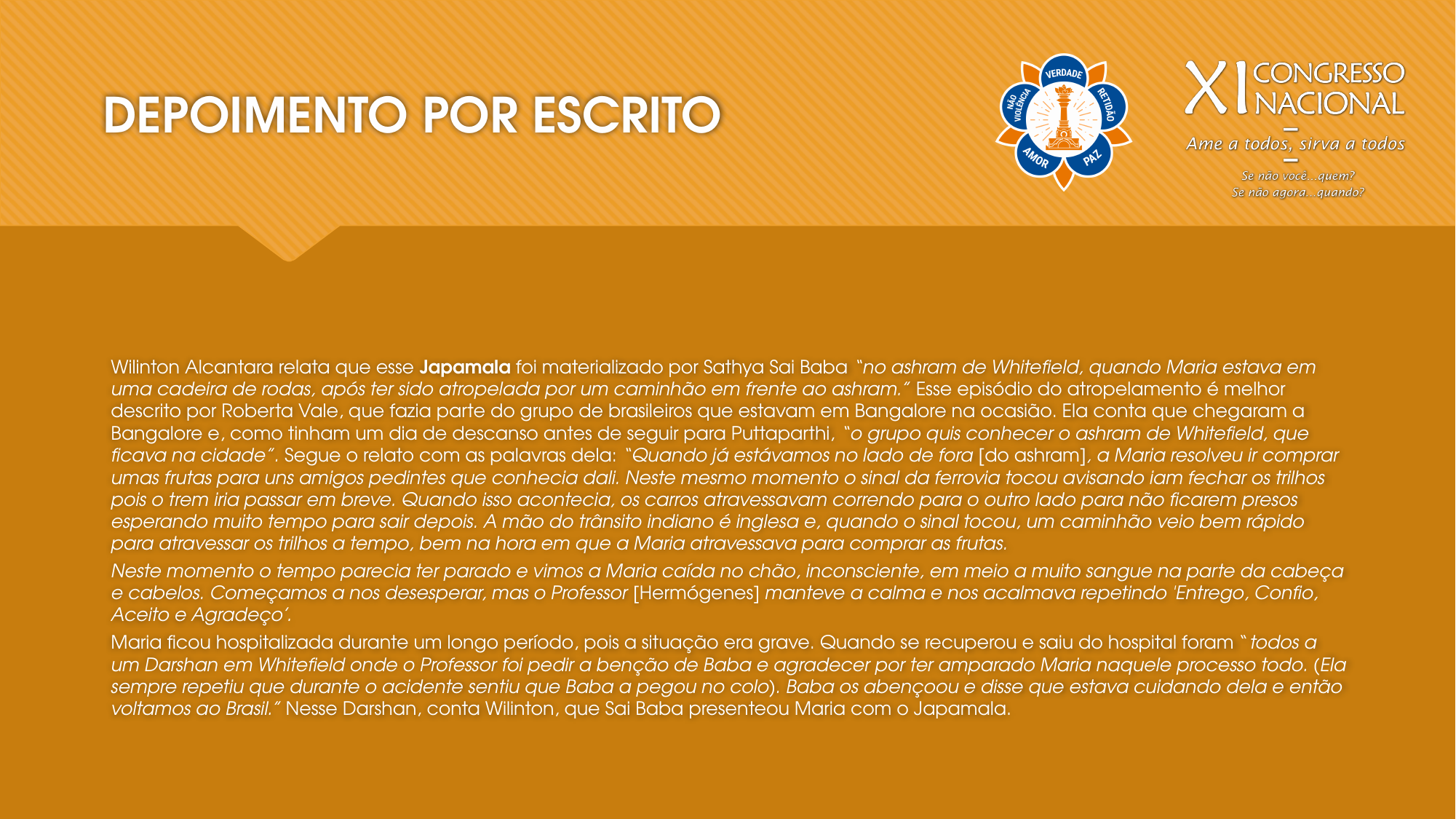

# DEPOIMENTO POR ESCRITO
Wilinton Alcantara relata que esse Japamala foi materializado por Sathya Sai Baba “no ashram de Whitefield, quando Maria estava em uma cadeira de rodas, após ter sido atropelada por um caminhão em frente ao ashram.” Esse episódio do atropelamento é melhor descrito por Roberta Vale, que fazia parte do grupo de brasileiros que estavam em Bangalore na ocasião. Ela conta que chegaram a Bangalore e, como tinham um dia de descanso antes de seguir para Puttaparthi, “o grupo quis conhecer o ashram de Whitefield, que ficava na cidade”. Segue o relato com as palavras dela: “Quando já estávamos no lado de fora [do ashram], a Maria resolveu ir comprar umas frutas para uns amigos pedintes que conhecia dali. Neste mesmo momento o sinal da ferrovia tocou avisando iam fechar os trilhos pois o trem iria passar em breve. Quando isso acontecia, os carros atravessavam correndo para o outro lado para não ficarem presos esperando muito tempo para sair depois. A mão do trânsito indiano é inglesa e, quando o sinal tocou, um caminhão veio bem rápido para atravessar os trilhos a tempo, bem na hora em que a Maria atravessava para comprar as frutas.
Neste momento o tempo parecia ter parado e vimos a Maria caída no chão, inconsciente, em meio a muito sangue na parte da cabeça e cabelos. Começamos a nos desesperar, mas o Professor [Hermógenes] manteve a calma e nos acalmava repetindo 'Entrego, Confio, Aceito e Agradeço’.
Maria ficou hospitalizada durante um longo período, pois a situação era grave. Quando se recuperou e saiu do hospital foram “todos a um Darshan em Whitefield onde o Professor foi pedir a benção de Baba e agradecer por ter amparado Maria naquele processo todo. (Ela sempre repetiu que durante o acidente sentiu que Baba a pegou no colo). Baba os abençoou e disse que estava cuidando dela e então voltamos ao Brasil.” Nesse Darshan, conta Wilinton, que Sai Baba presenteou Maria com o Japamala.